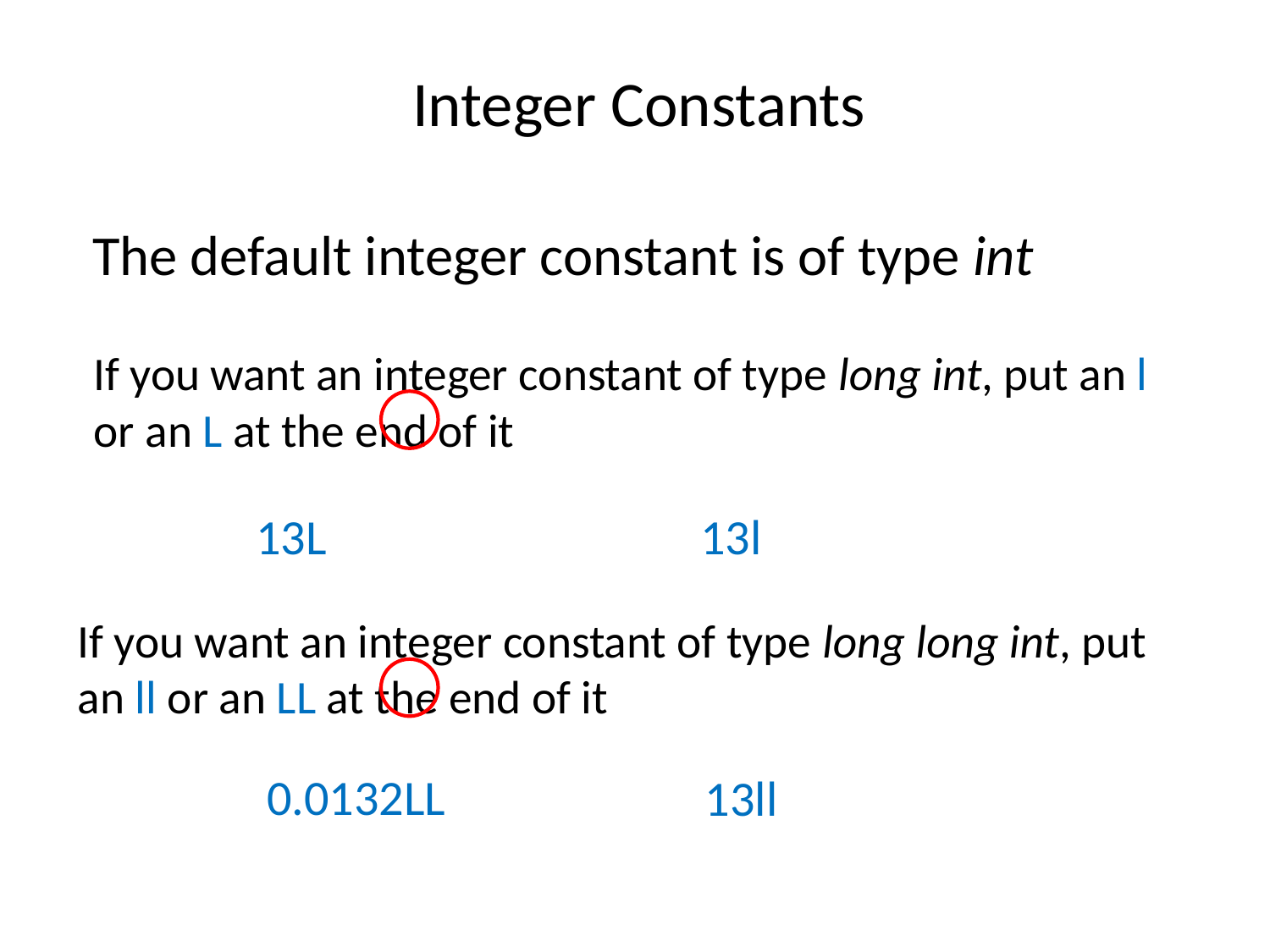

# Integer Constants
The default integer constant is of type int
If you want an integer constant of type long int, put an l or an L at the end of it

13L
13l

If you want an integer constant of type long long int, put an ll or an LL at the end of it

0.0132LL

13ll